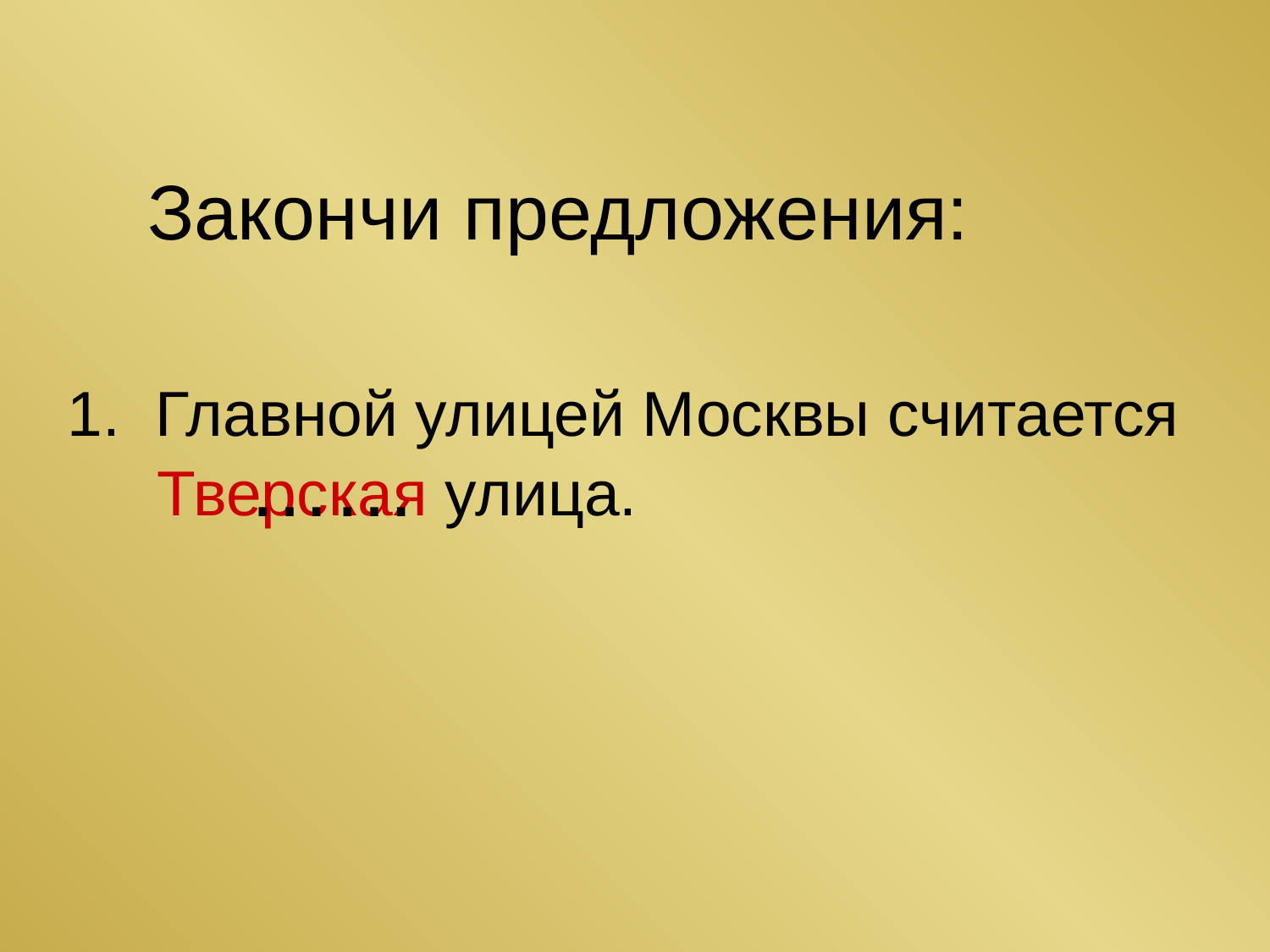

Закончи предложения:
1.  Главной улицей Москвы считается
……
Тверская улица.